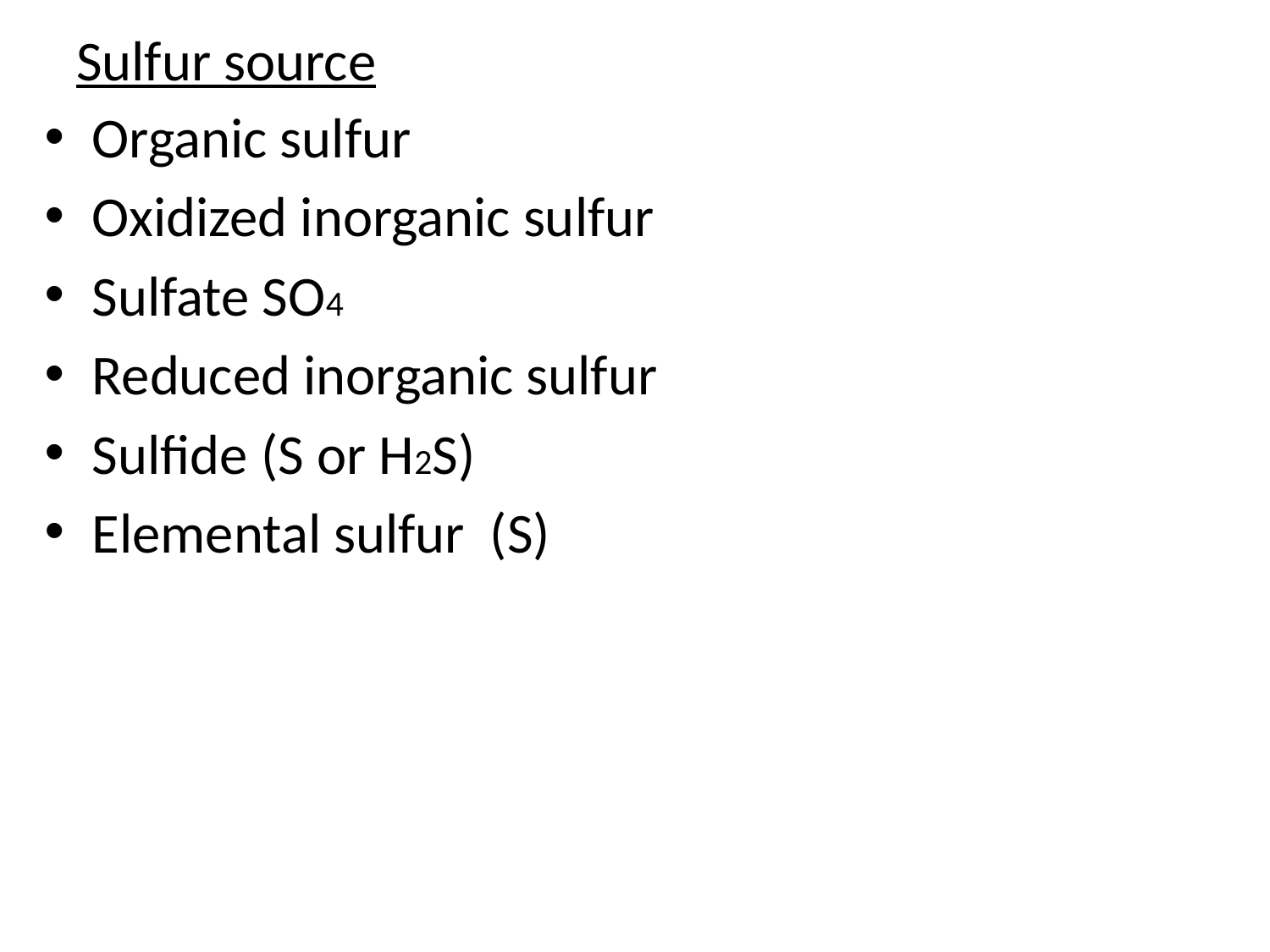

# Sulfur source
Organic sulfur
Oxidized inorganic sulfur
Sulfate SO4
Reduced inorganic sulfur
Sulfide (S or H2S)
Elemental sulfur  (S)